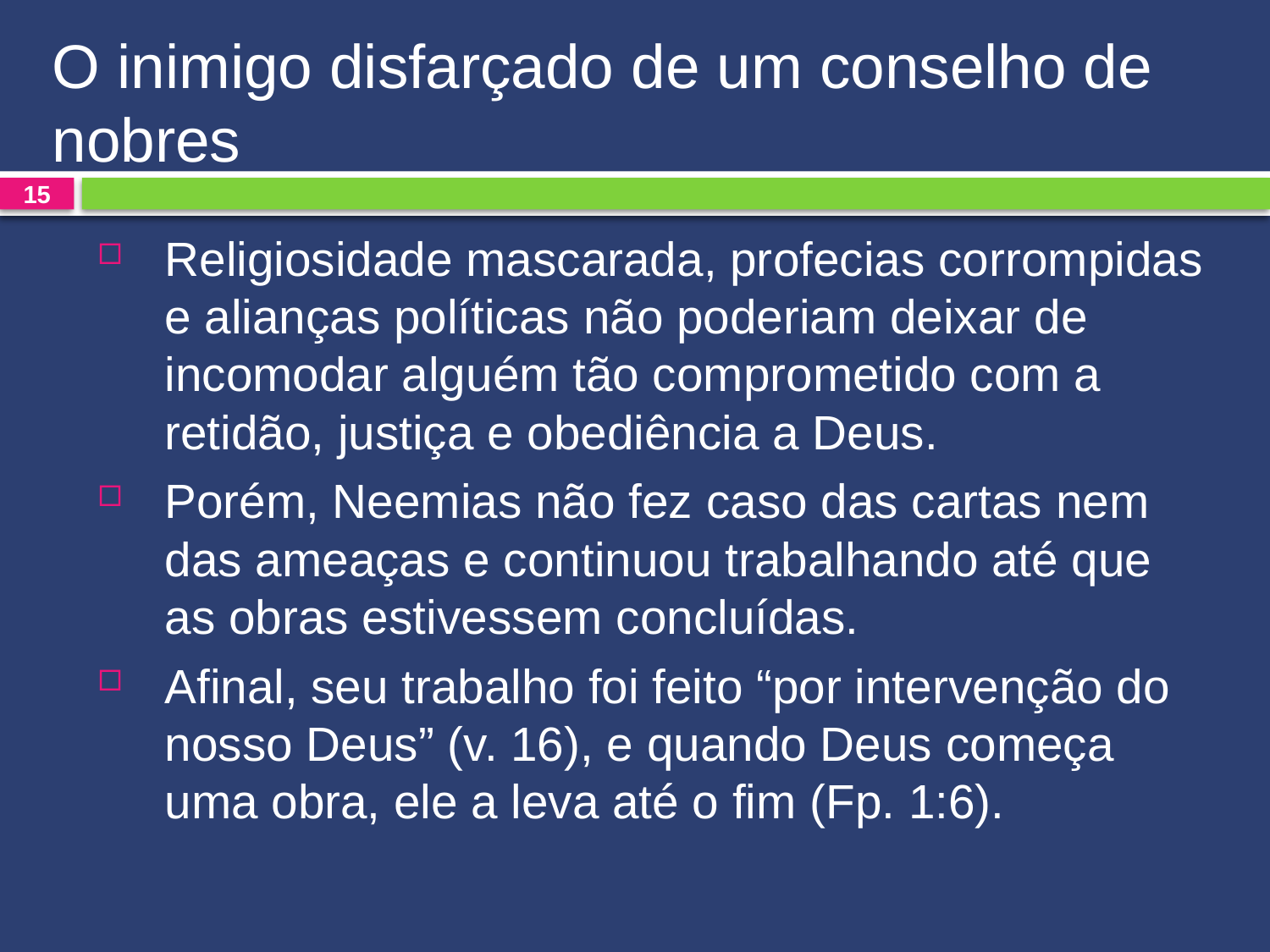

# O inimigo disfarçado de um conselho de nobres
15
Religiosidade mascarada, profecias corrompidas e alianças políticas não poderiam deixar de incomodar alguém tão comprometido com a retidão, justiça e obediência a Deus.
Porém, Neemias não fez caso das cartas nem das ameaças e continuou trabalhando até que as obras estivessem concluídas.
Afinal, seu trabalho foi feito “por intervenção do nosso Deus” (v. 16), e quando Deus começa uma obra, ele a leva até o fim (Fp. 1:6).